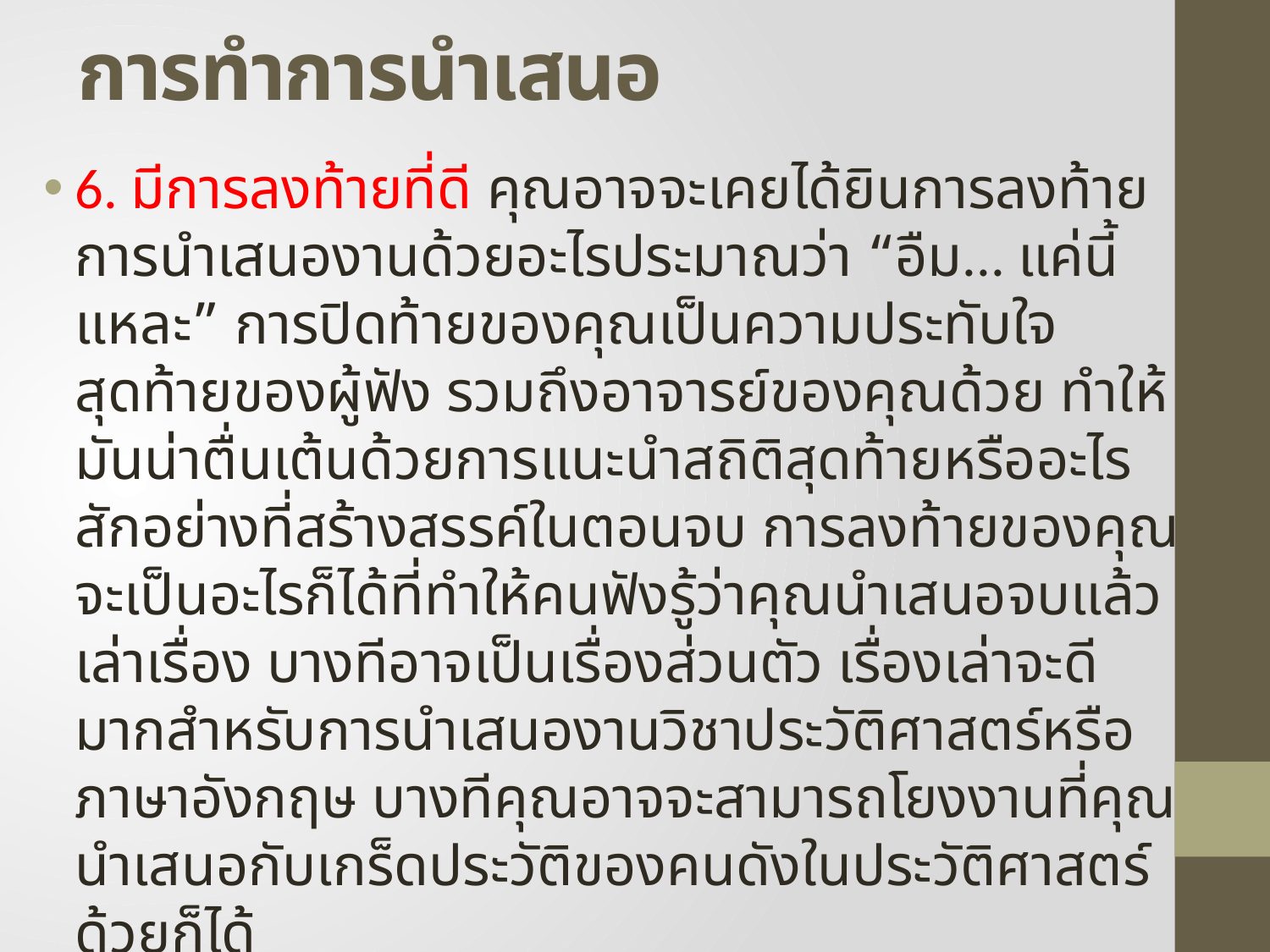

# การทำการนำเสนอ
6. มีการลงท้ายที่ดี คุณอาจจะเคยได้ยินการลงท้ายการนำเสนองานด้วยอะไรประมาณว่า “อืม... แค่นี้แหละ” การปิดท้ายของคุณเป็นความประทับใจสุดท้ายของผู้ฟัง รวมถึงอาจารย์ของคุณด้วย ทำให้มันน่าตื่นเต้นด้วยการแนะนำสถิติสุดท้ายหรืออะไรสักอย่างที่สร้างสรรค์ในตอนจบ การลงท้ายของคุณจะเป็นอะไรก็ได้ที่ทำให้คนฟังรู้ว่าคุณนำเสนอจบแล้วเล่าเรื่อง บางทีอาจเป็นเรื่องส่วนตัว เรื่องเล่าจะดีมากสำหรับการนำเสนองานวิชาประวัติศาสตร์หรือภาษาอังกฤษ บางทีคุณอาจจะสามารถโยงงานที่คุณนำเสนอกับเกร็ดประวัติของคนดังในประวัติศาสตร์ด้วยก็ได้
      	ถามคำถามที่กระตุ้นให้คิด การจบด้วยคำถามเป็นหนทางที่ดีที่จะทำให้ผู้ฟังนึกถึงการนำเสนอของคุณเองในทางที่น่าสนใจ คุณมีการปิดท้ายแบบที่คุณอยากจะให้เป็นหรือเปล่า